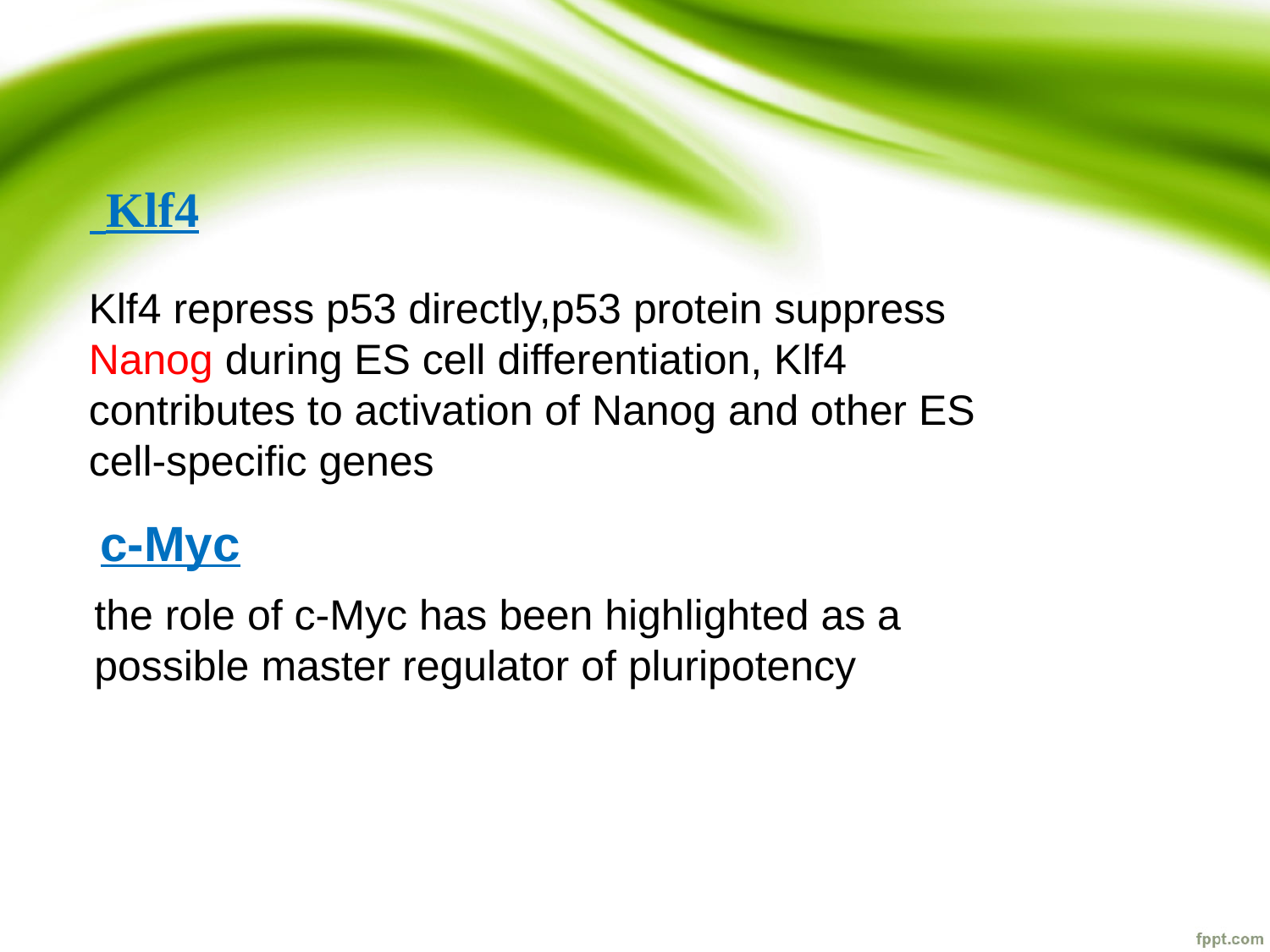

Klf4
Klf4 repress p53 directly,p53 protein suppress Nanog during ES cell differentiation, Klf4 contributes to activation of Nanog and other ES cell-specific genes

c-Myc
the role of c-Myc has been highlighted as a possible master regulator of pluripotency